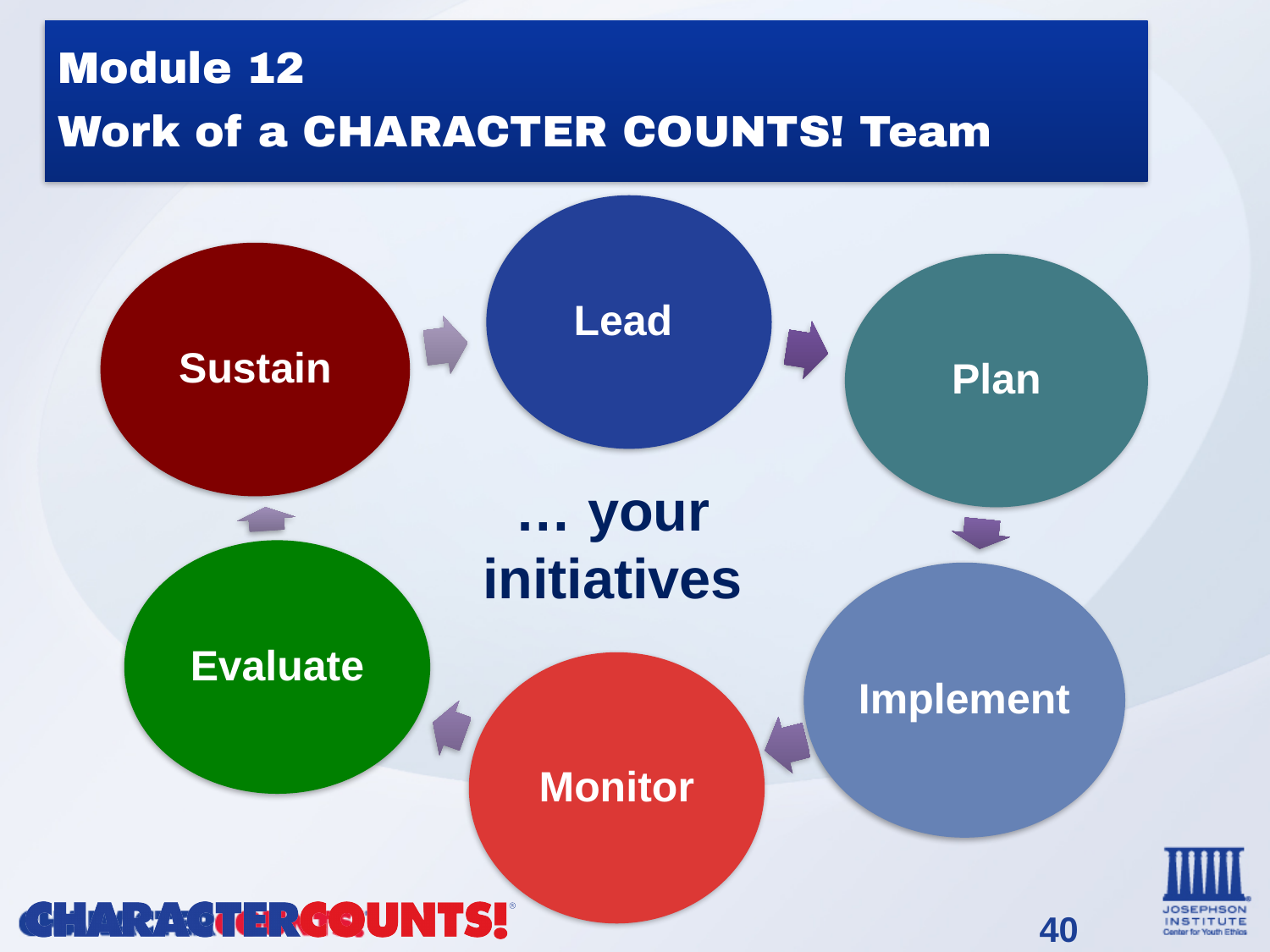

Module 12
Work of a CHARACTER COUNTS! Team
Lead

Plan

Implement

Monitor

Evaluate

Sustain

… your initiatives